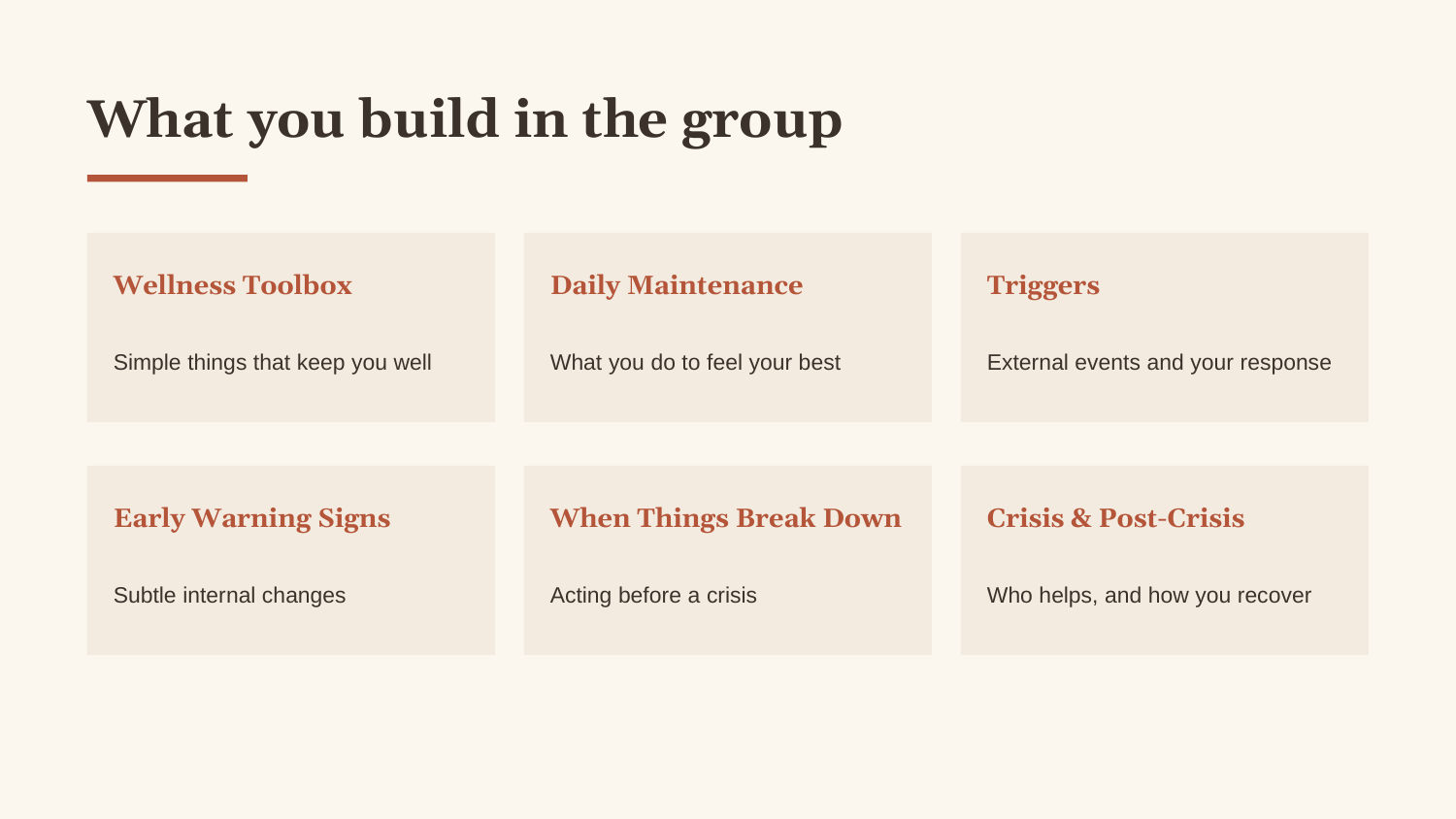

What you build in the group

Wellness Toolbox
Daily Maintenance
Triggers
Simple things that keep you well
What you do to feel your best
External events and your response

Early Warning Signs
When Things Break Down
Crisis & Post-Crisis
Subtle internal changes
Acting before a crisis
Who helps, and how you recover